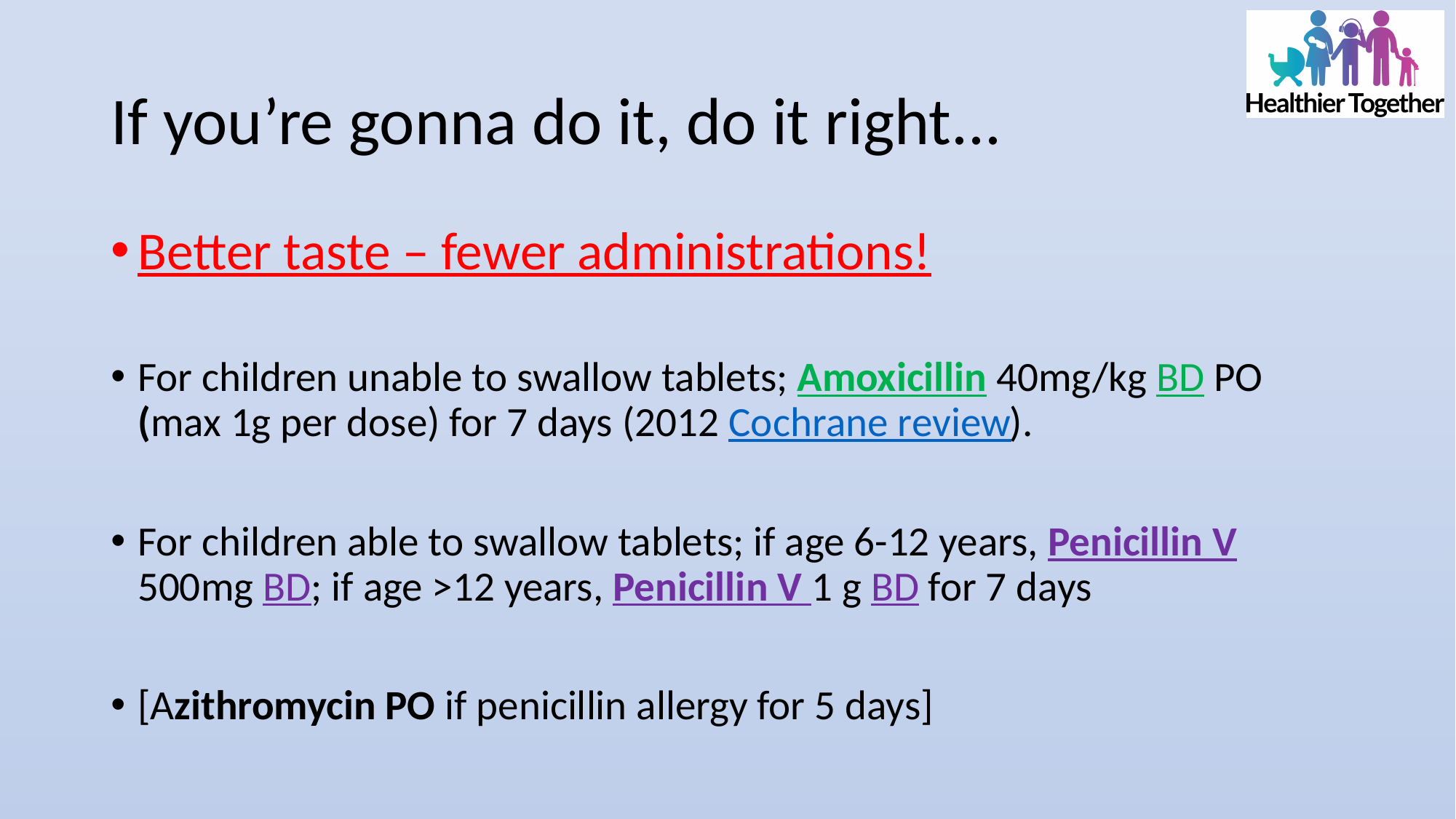

# If you’re gonna do it, do it right...
Better taste – fewer administrations!

For children unable to swallow tablets; Amoxicillin 40mg/kg BD PO (max 1g per dose) for 7 days (2012 Cochrane review).

For children able to swallow tablets; if age 6-12 years, Penicillin V 500mg BD; if age >12 years, Penicillin V 1 g BD for 7 days

[Azithromycin PO if penicillin allergy for 5 days]